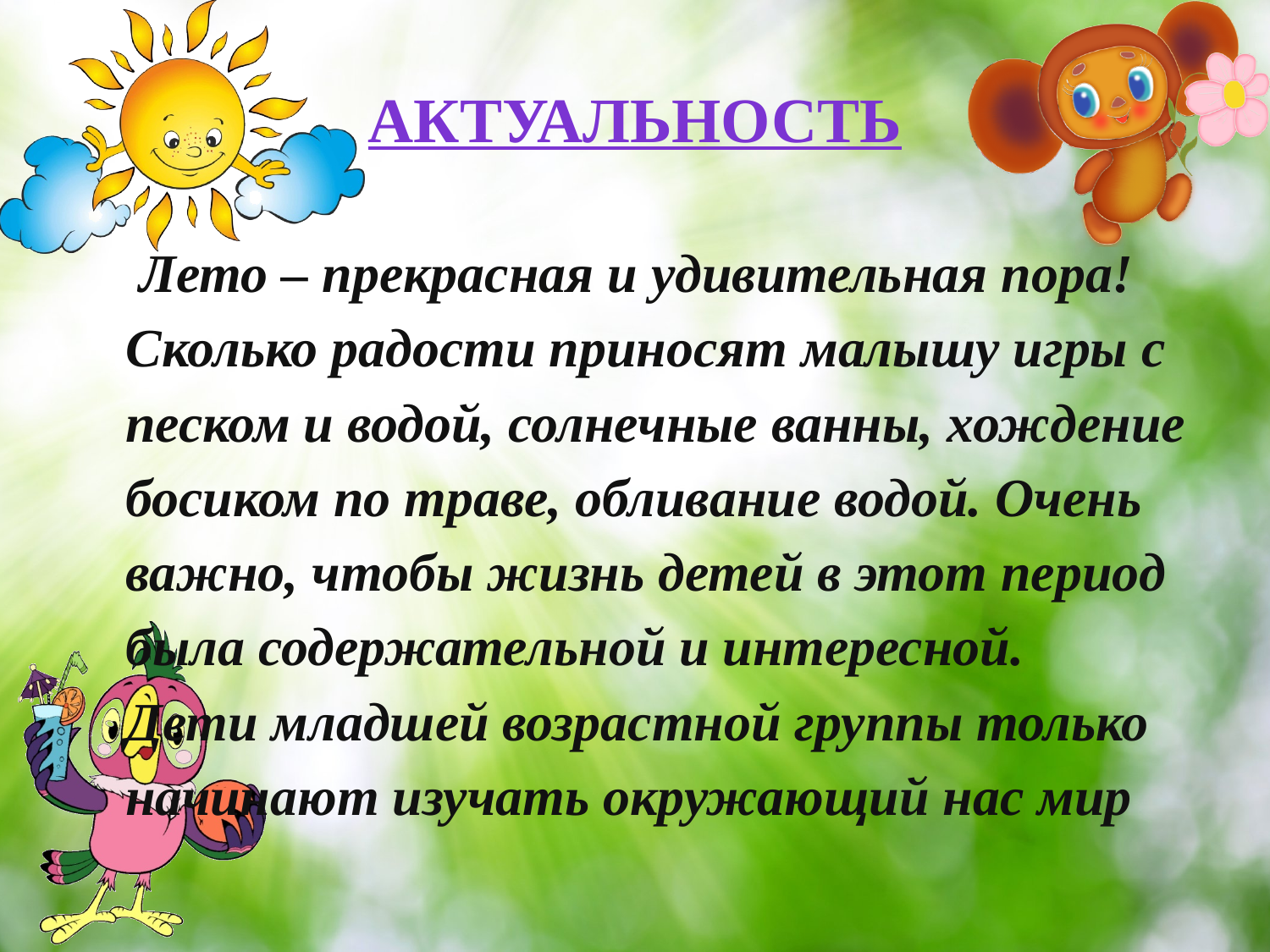

# Актуальность
 Лето – прекрасная и удивительная пора! Сколько радости приносят малышу игры с песком и водой, солнечные ванны, хождение босиком по траве, обливание водой. Очень важно, чтобы жизнь детей в этот период была содержательной и интересной. Дети младшей возрастной группы только начинают изучать окружающий нас мир